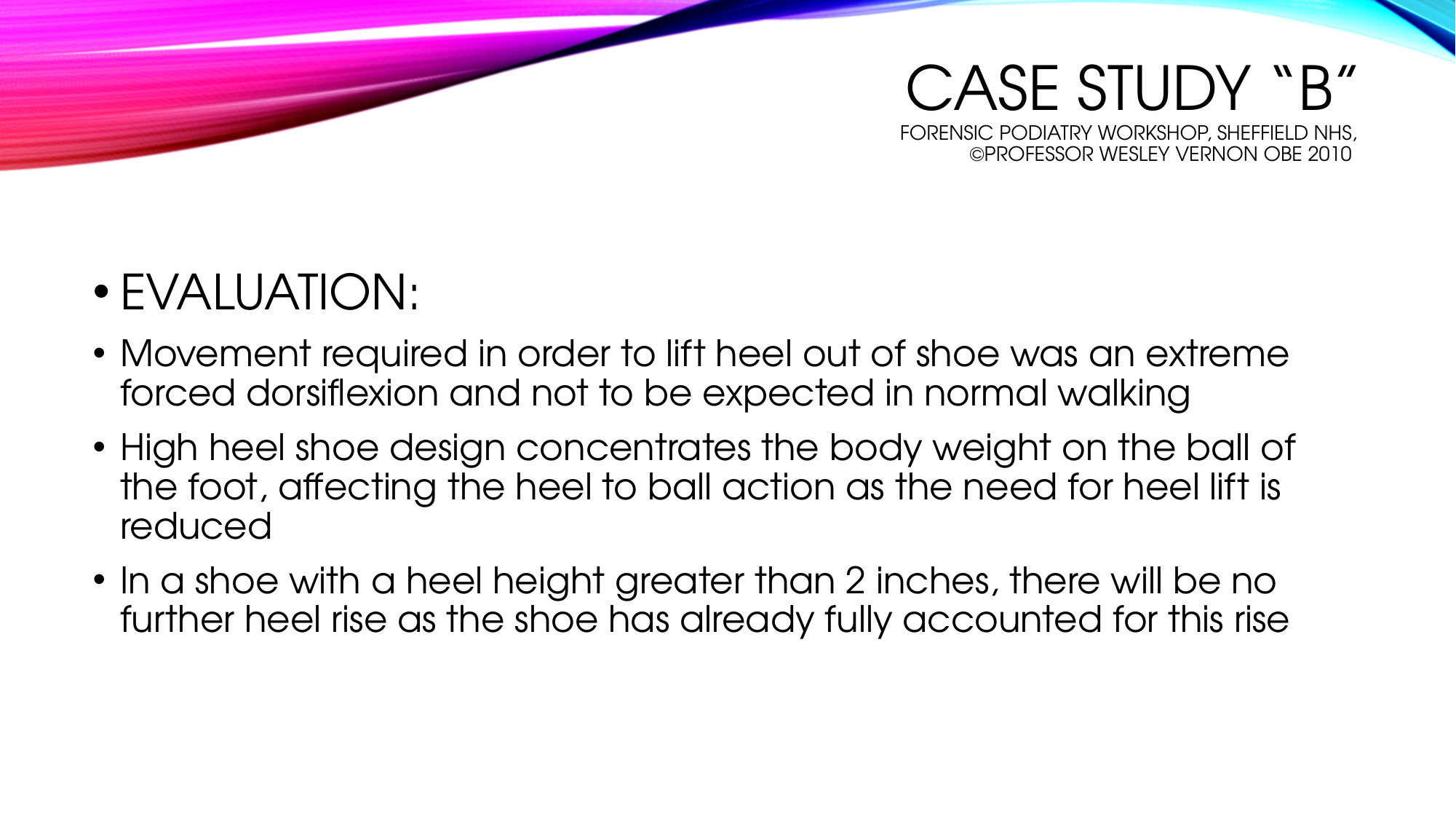

# Case Study “B” forensic podiatry workshop, Sheffield nhs,  ©professor Wesley Vernon obe 2010
EVALUATION:
Movement required in order to lift heel out of shoe was an extreme forced dorsiflexion and not to be expected in normal walking
High heel shoe design concentrates the body weight on the ball of the foot, affecting the heel to ball action as the need for heel lift is reduced
In a shoe with a heel height greater than 2 inches, there will be no further heel rise as the shoe has already fully accounted for this rise